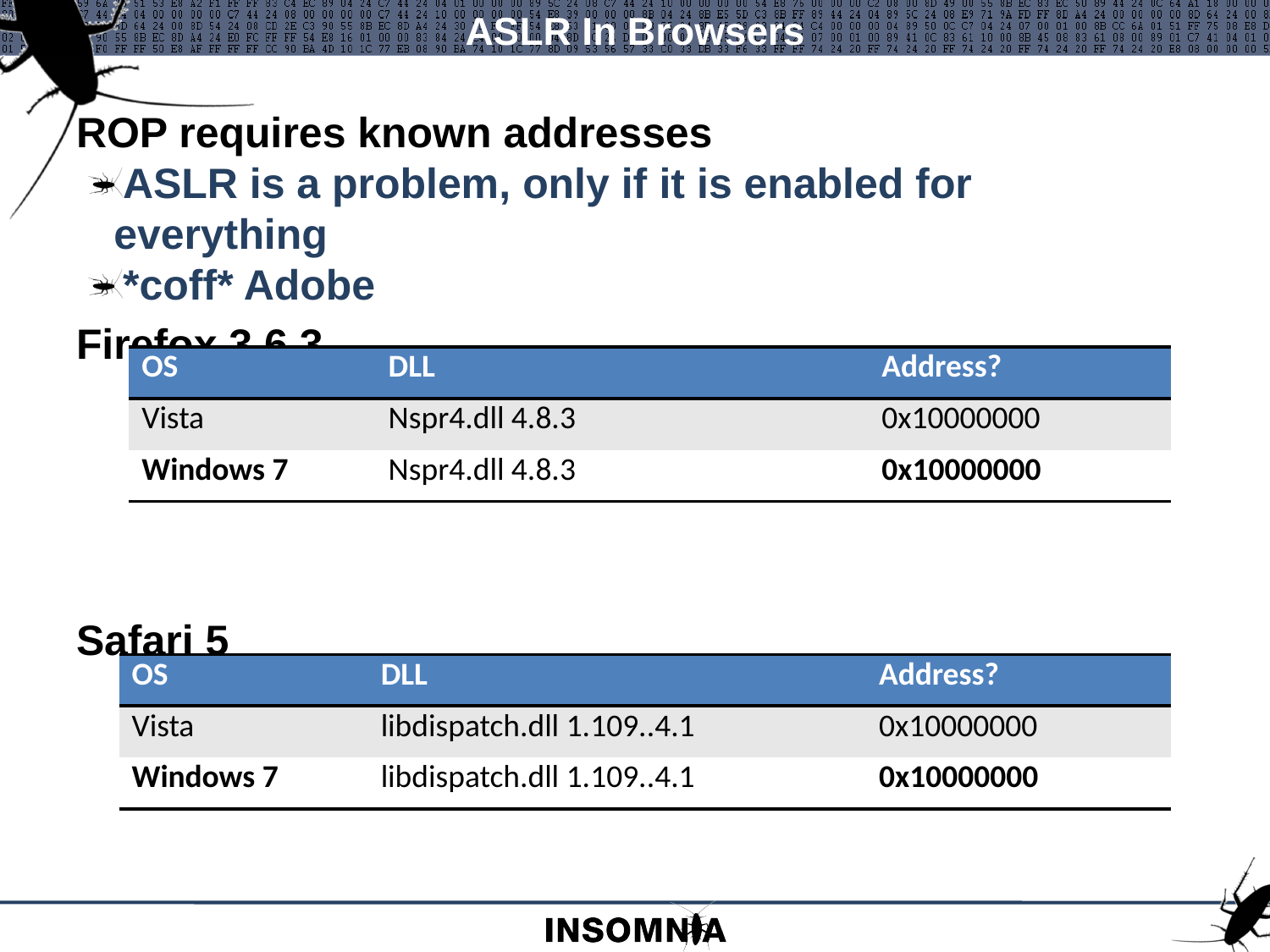

# ASLR In Browsers
ROP requires known addresses
ASLR is a problem, only if it is enabled for everything
*coff* Adobe
Firefox 3.6.3

Safari 5

| OS | DLL | Address? |
| --- | --- | --- |
| Vista | Nspr4.dll 4.8.3 | 0x10000000 |
| Windows 7 | Nspr4.dll 4.8.3 | 0x10000000 |
| OS | DLL | Address? |
| --- | --- | --- |
| Vista | libdispatch.dll 1.109..4.1 | 0x10000000 |
| Windows 7 | libdispatch.dll 1.109..4.1 | 0x10000000 |